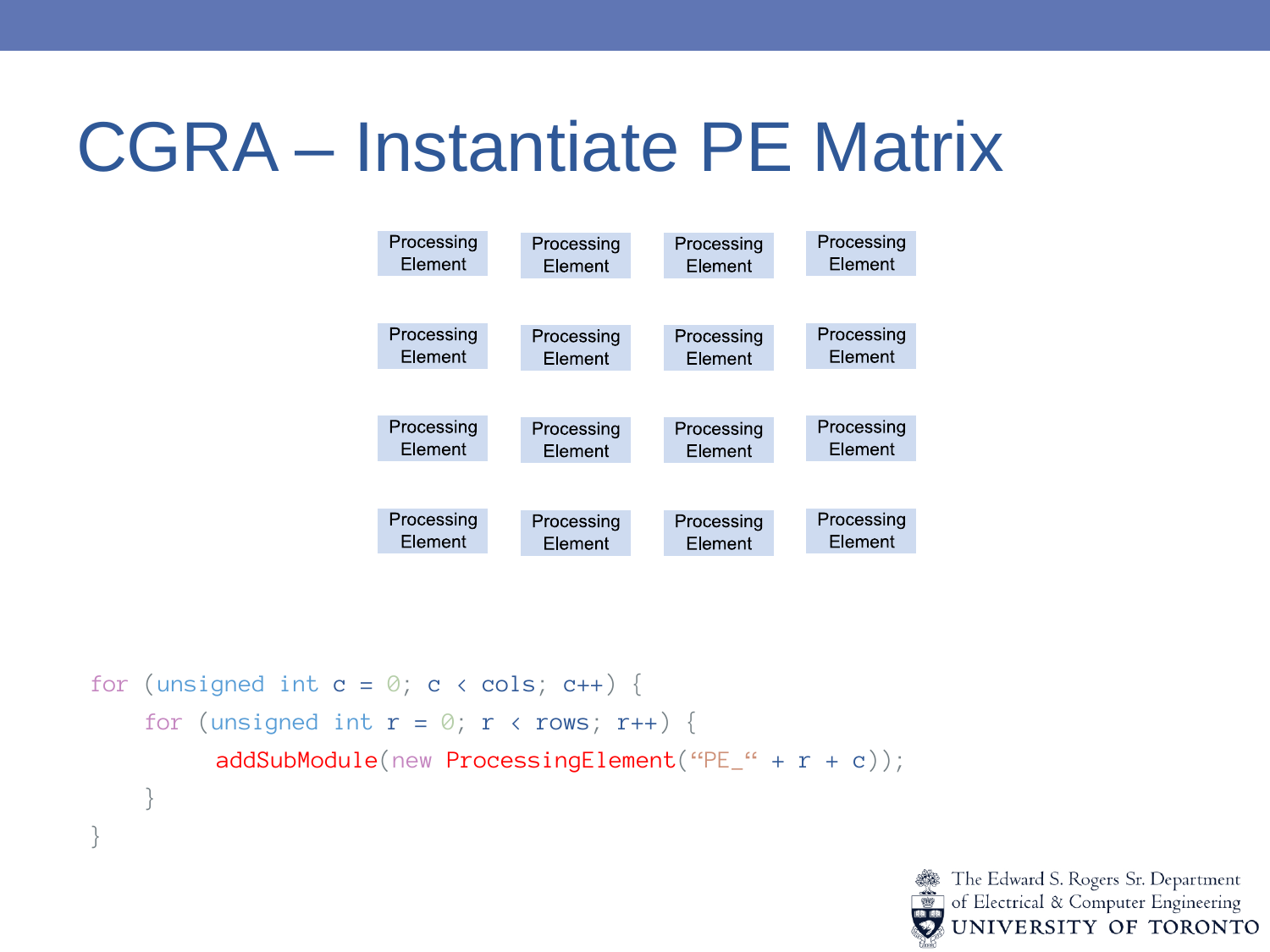

# CGRA – Instantiate PE Matrix

for (unsigned int c = 0; c < cols; c++) {
    for (unsigned int r = 0; r < rows; r++) {
	addSubModule(new ProcessingElement(“PE_“ + r + c));
    }
}